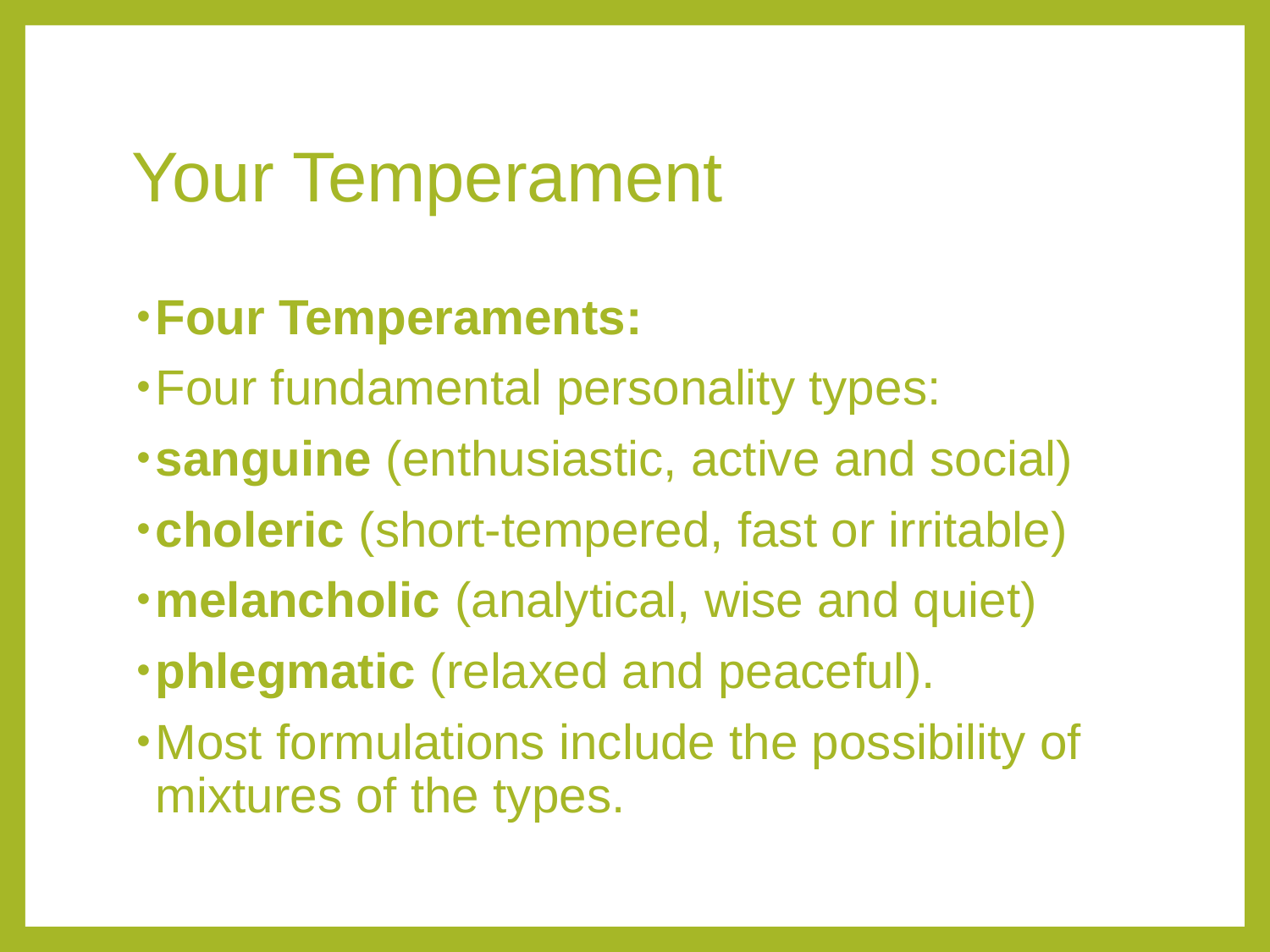

# Your Temperament
Four Temperaments:
Four fundamental personality types:
sanguine (enthusiastic, active and social)
choleric (short-tempered, fast or irritable)
melancholic (analytical, wise and quiet)
phlegmatic (relaxed and peaceful).
Most formulations include the possibility of mixtures of the types.